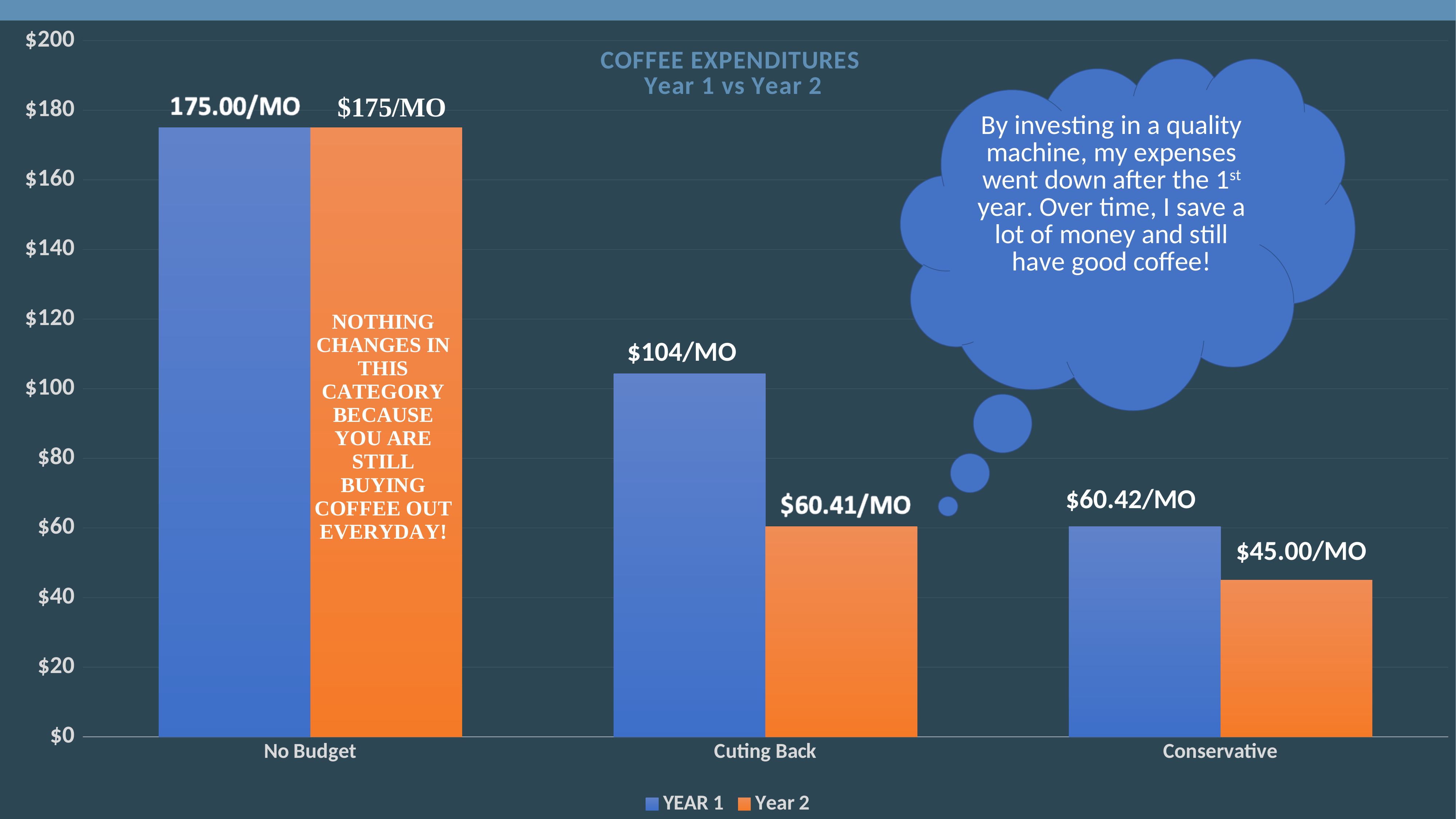

### Chart: COFFEE EXPENDITURES
Year 1 vs Year 2

| Category | YEAR 1 | Year 2 |
|---|---|---|
| No Budget | 175.0 | 175.0 |
| Cuting Back | 104.33 | 60.42 |
| Conservative | 60.41 | 45.0 |

$104/MO
$60.42/MO
$45.00/MO